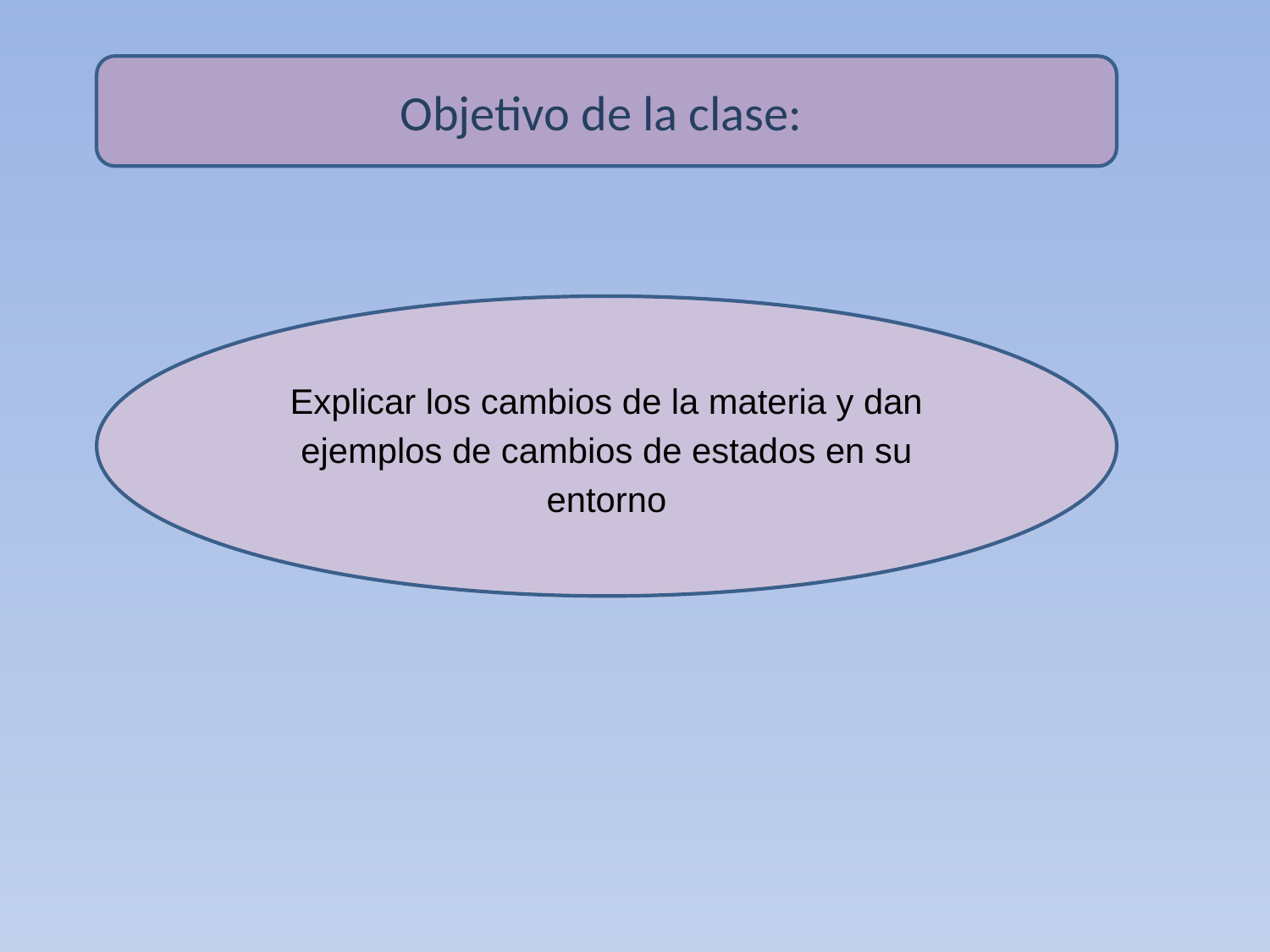

Objetivo de la clase:
Explicar los cambios de la materia y dan ejemplos de cambios de estados en su entorno